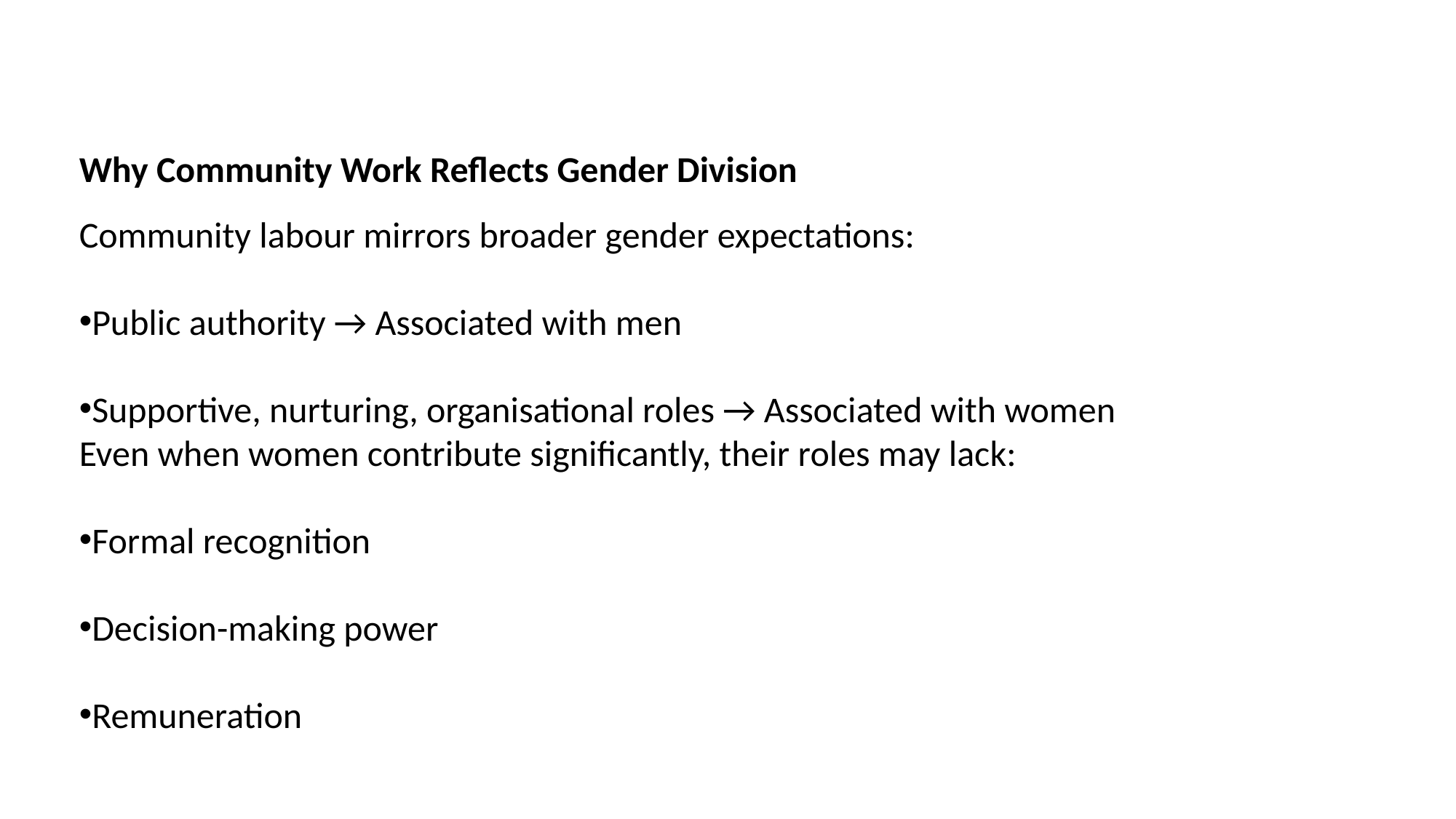

Why Community Work Reflects Gender Division
Community labour mirrors broader gender expectations:

Public authority → Associated with men

Supportive, nurturing, organisational roles → Associated with women
Even when women contribute significantly, their roles may lack:

Formal recognition

Decision-making power

Remuneration